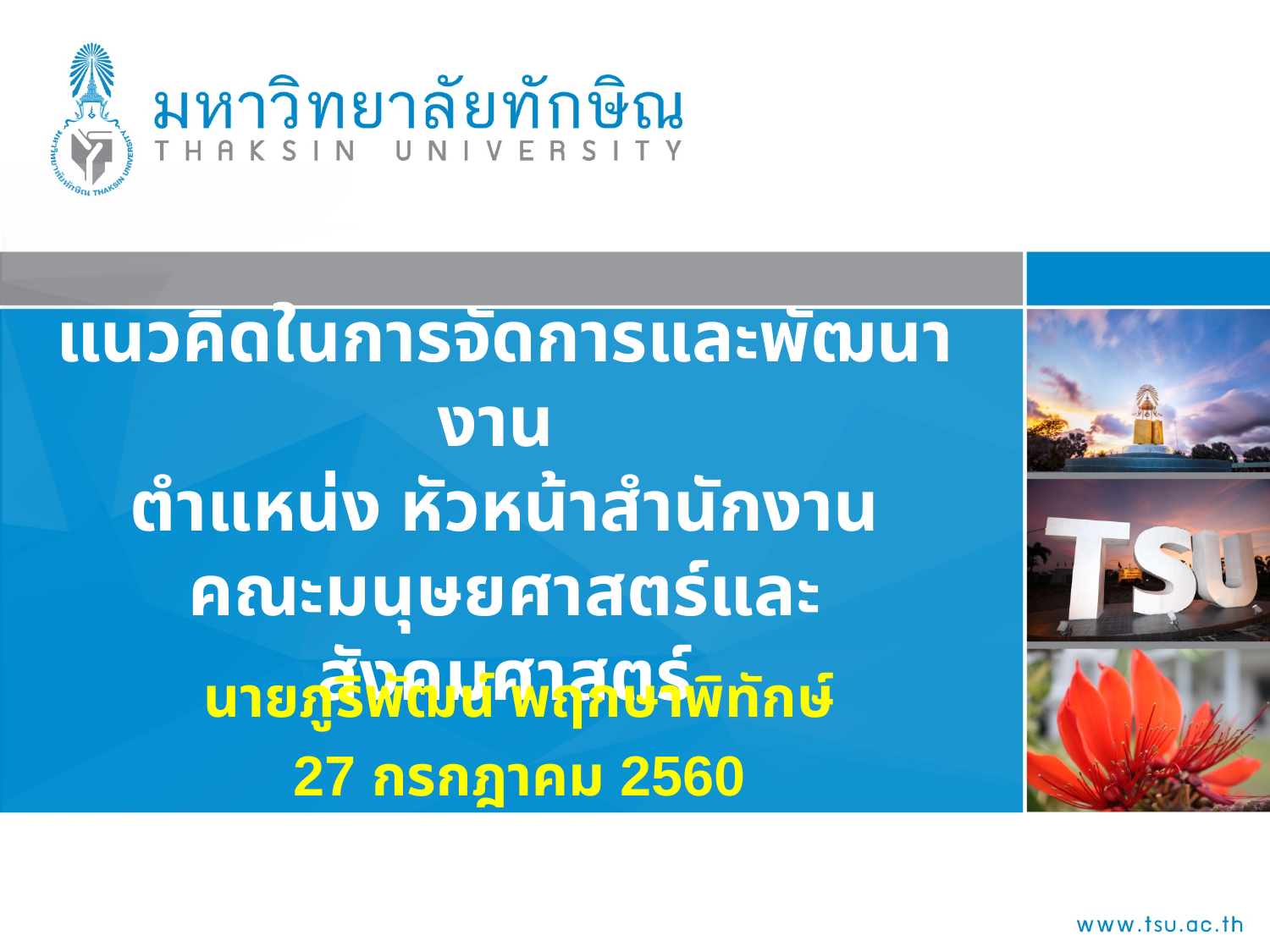

# แนวคิดในการจัดการและพัฒนางาน ตำแหน่ง หัวหน้าสำนักงาน คณะมนุษยศาสตร์และสังคมศาสตร์
นายภูริพัฒน์ พฤกษาพิทักษ์
27 กรกฎาคม 2560